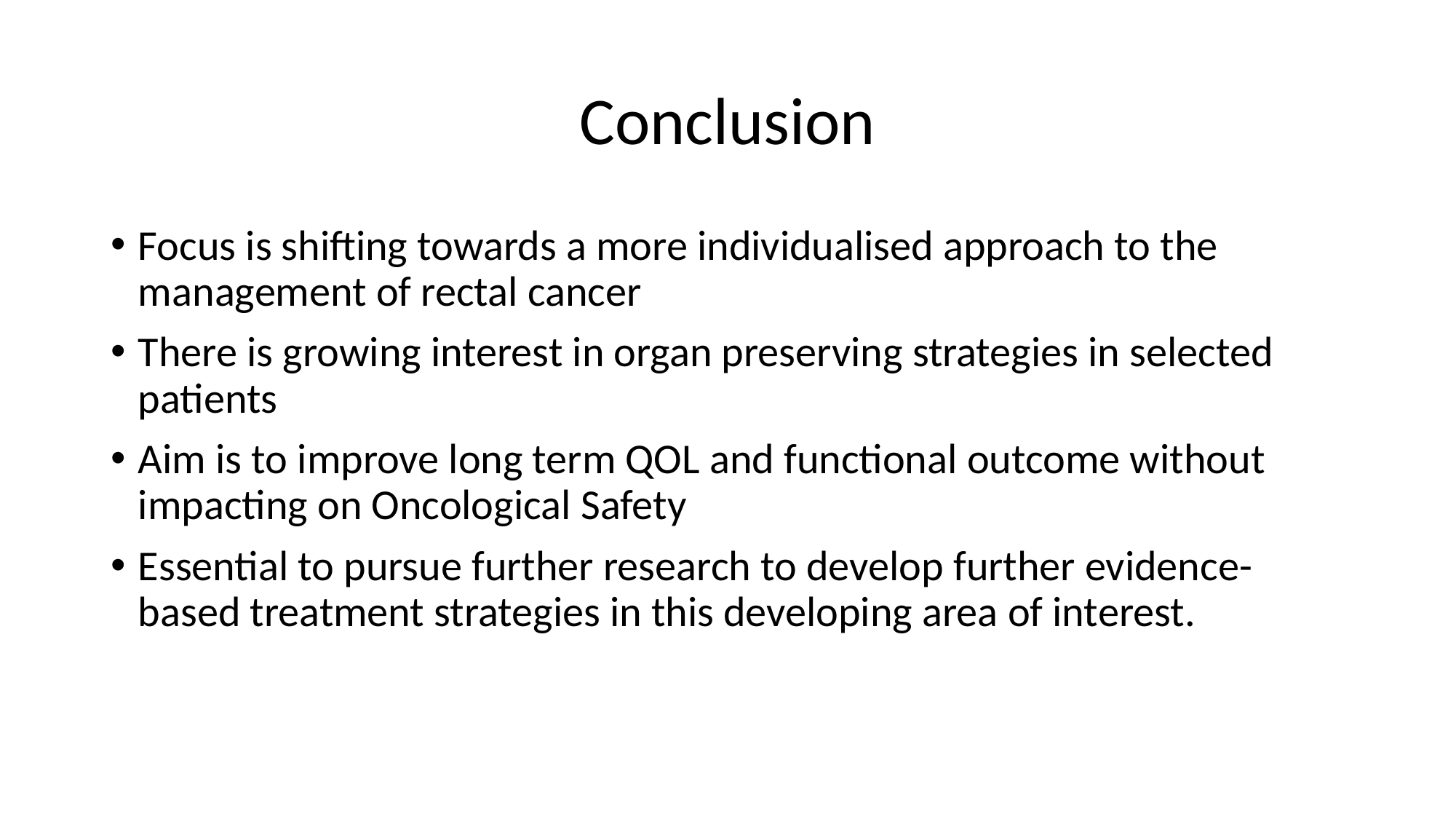

# Conclusion
Focus is shifting towards a more individualised approach to the management of rectal cancer
There is growing interest in organ preserving strategies in selected patients
Aim is to improve long term QOL and functional outcome without impacting on Oncological Safety
Essential to pursue further research to develop further evidence-based treatment strategies in this developing area of interest.